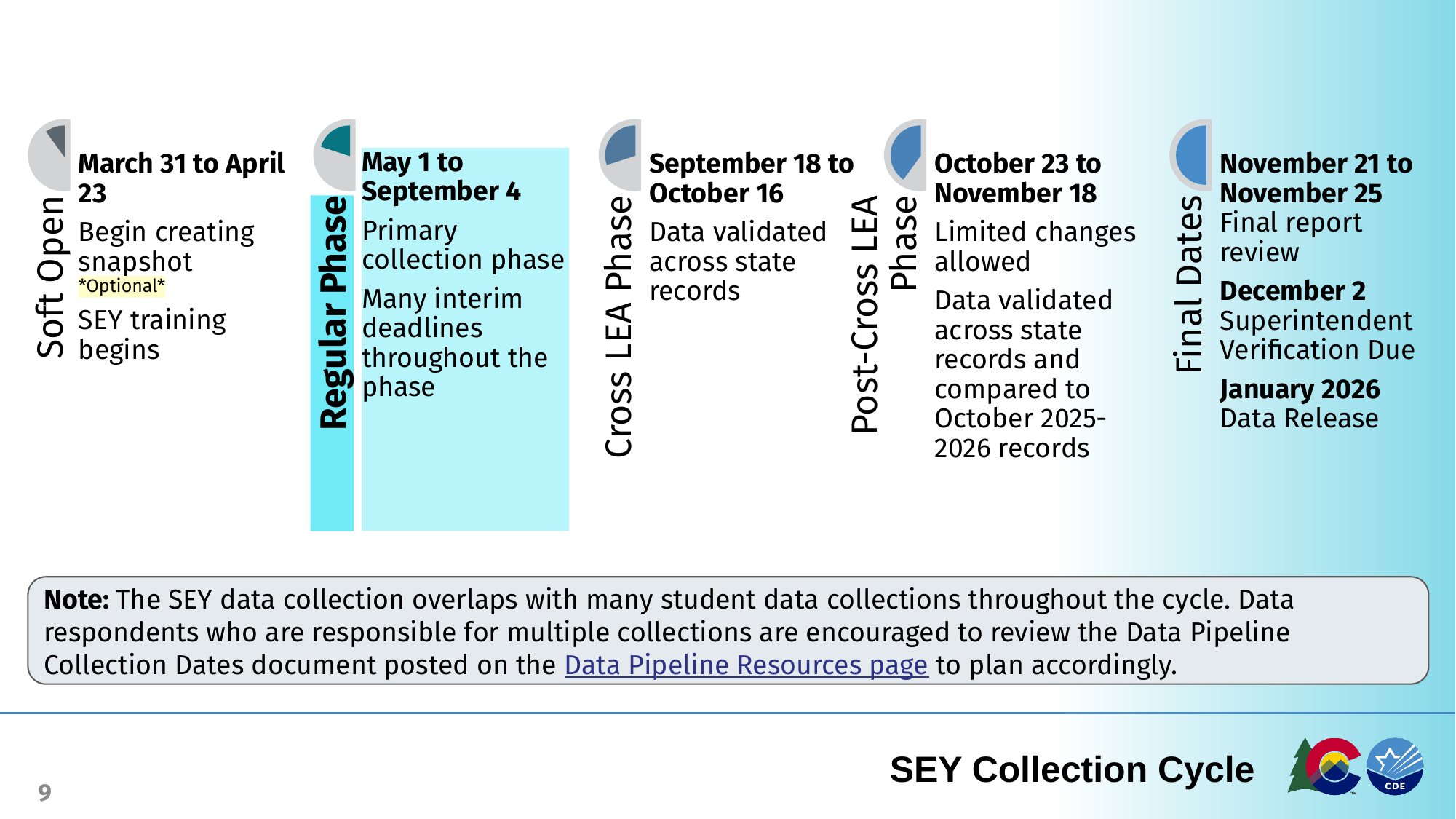

May 1 to September 4
Primary collection phase
Many interim deadlines throughout the phase
March 31 to April 23
Begin creating snapshot *Optional*
SEY training begins
September 18 to October 16
Data validated across state records

October 23 to November 18
Limited changes allowed
Data validated across state records and compared to October 2025-2026 records
November 21 to November 25 Final report review
December 2 Superintendent Verification Due
January 2026
Data Release
Soft Open
Regular Phase
Cross LEA Phase
Final Dates
Post-Cross LEA Phase
Note: The SEY data collection overlaps with many student data collections throughout the cycle. Data respondents who are responsible for multiple collections are encouraged to review the Data Pipeline Collection Dates document posted on the Data Pipeline Resources page to plan accordingly.
# SEY Collection Cycle
9